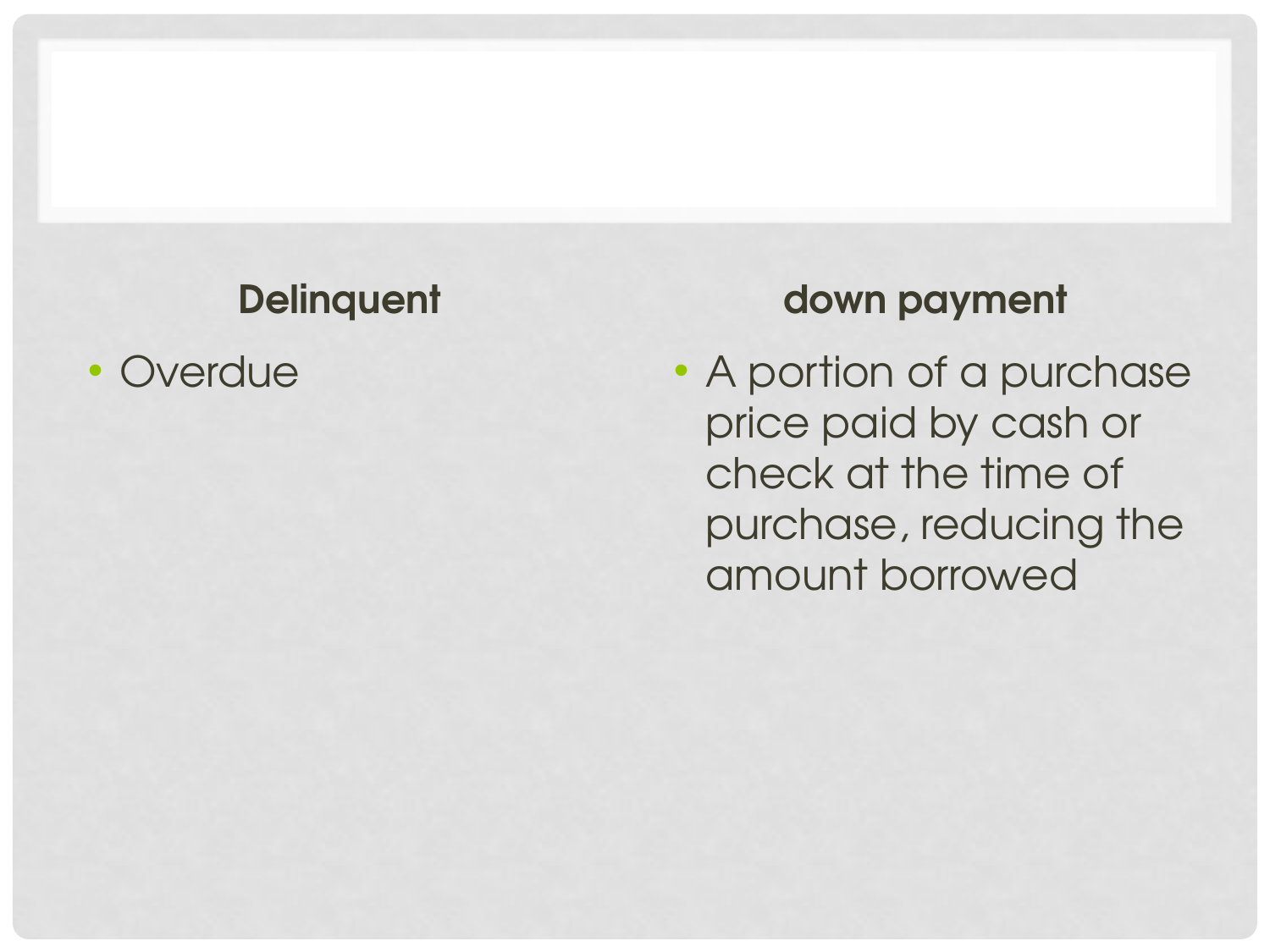

#
Delinquent
down payment
Overdue
A portion of a purchase price paid by cash or check at the time of purchase, reducing the amount borrowed